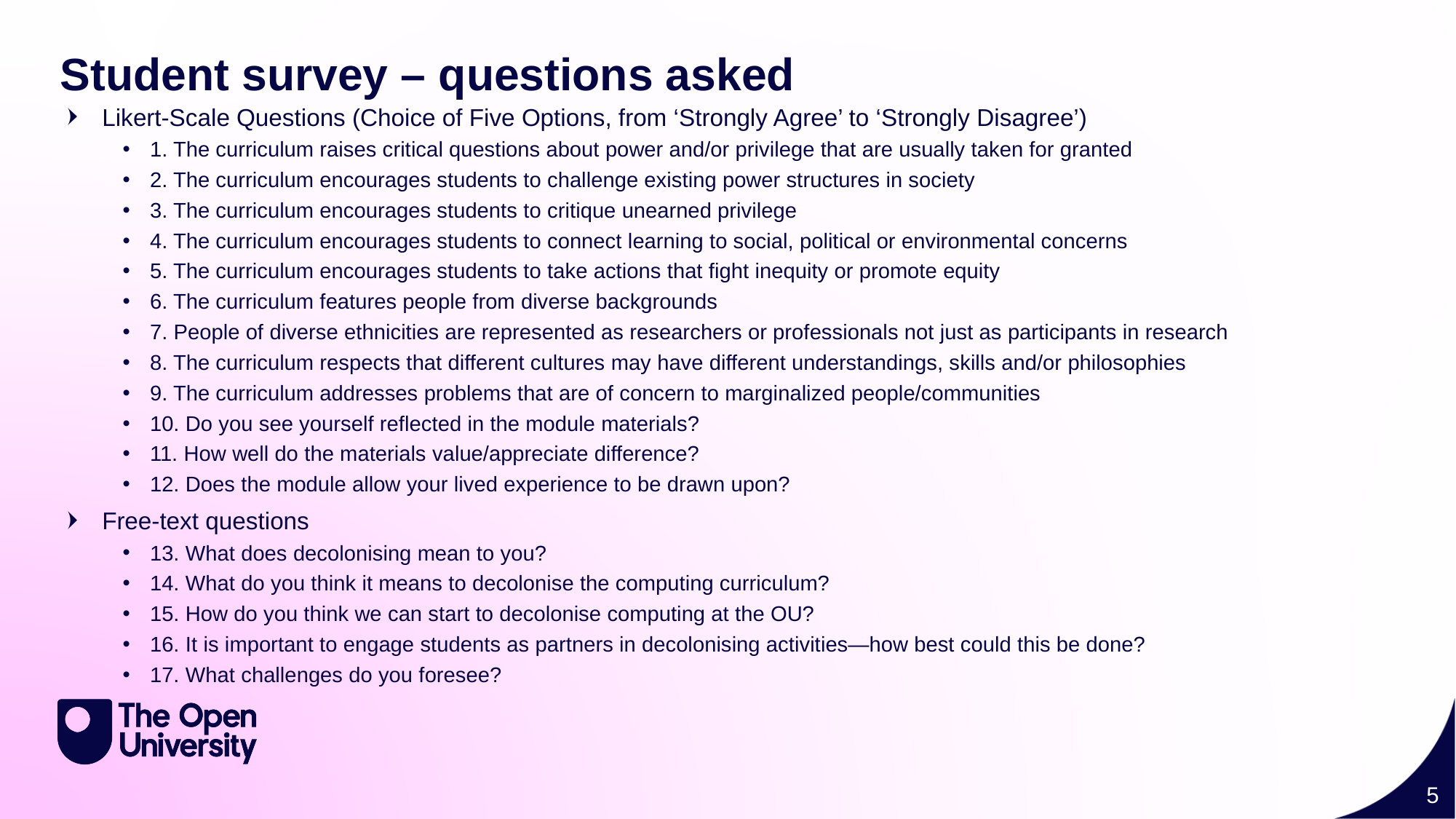

Student survey – questions asked
Likert-Scale Questions (Choice of Five Options, from ‘Strongly Agree’ to ‘Strongly Disagree’)
1. The curriculum raises critical questions about power and/or privilege that are usually taken for granted
2. The curriculum encourages students to challenge existing power structures in society
3. The curriculum encourages students to critique unearned privilege
4. The curriculum encourages students to connect learning to social, political or environmental concerns
5. The curriculum encourages students to take actions that fight inequity or promote equity
6. The curriculum features people from diverse backgrounds
7. People of diverse ethnicities are represented as researchers or professionals not just as participants in research
8. The curriculum respects that different cultures may have different understandings, skills and/or philosophies
9. The curriculum addresses problems that are of concern to marginalized people/communities
10. Do you see yourself reflected in the module materials?
11. How well do the materials value/appreciate difference?
12. Does the module allow your lived experience to be drawn upon?
Free-text questions
13. What does decolonising mean to you?
14. What do you think it means to decolonise the computing curriculum?
15. How do you think we can start to decolonise computing at the OU?
16. It is important to engage students as partners in decolonising activities—how best could this be done?
17. What challenges do you foresee?